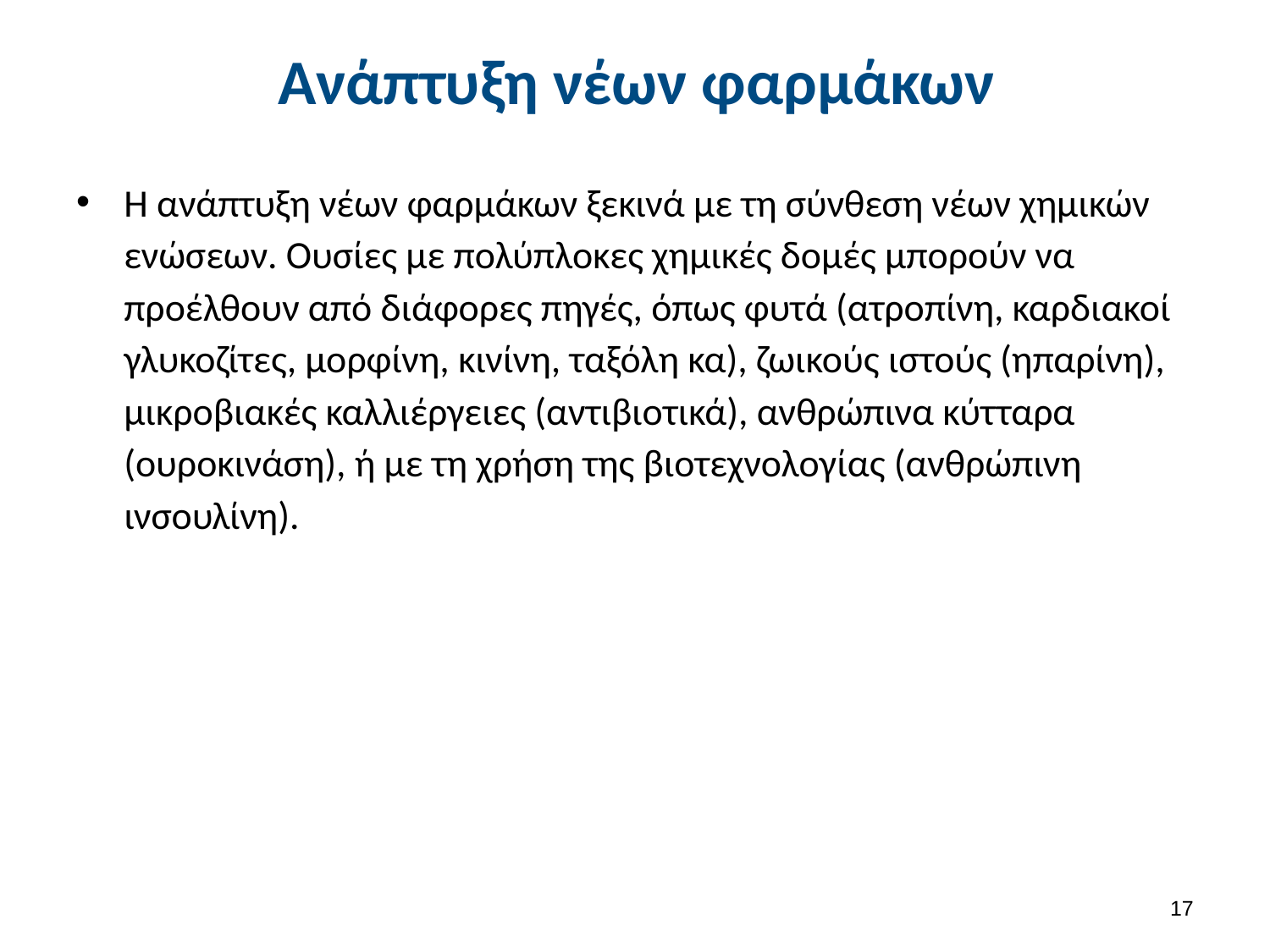

# Ανάπτυξη νέων φαρμάκων
Η ανάπτυξη νέων φαρμάκων ξεκινά με τη σύνθεση νέων χημικών ενώσεων. Ουσίες με πολύπλοκες χημικές δομές μπορούν να προέλθουν από διάφορες πηγές, όπως φυτά (ατροπίνη, καρδιακοί γλυκοζίτες, μορφίνη, κινίνη, ταξόλη κα), ζωικούς ιστούς (ηπαρίνη), μικροβιακές καλλιέργειες (αντιβιοτικά), ανθρώπινα κύτταρα (ουροκινάση), ή με τη χρήση της βιοτεχνολογίας (ανθρώπινη ινσουλίνη).
17